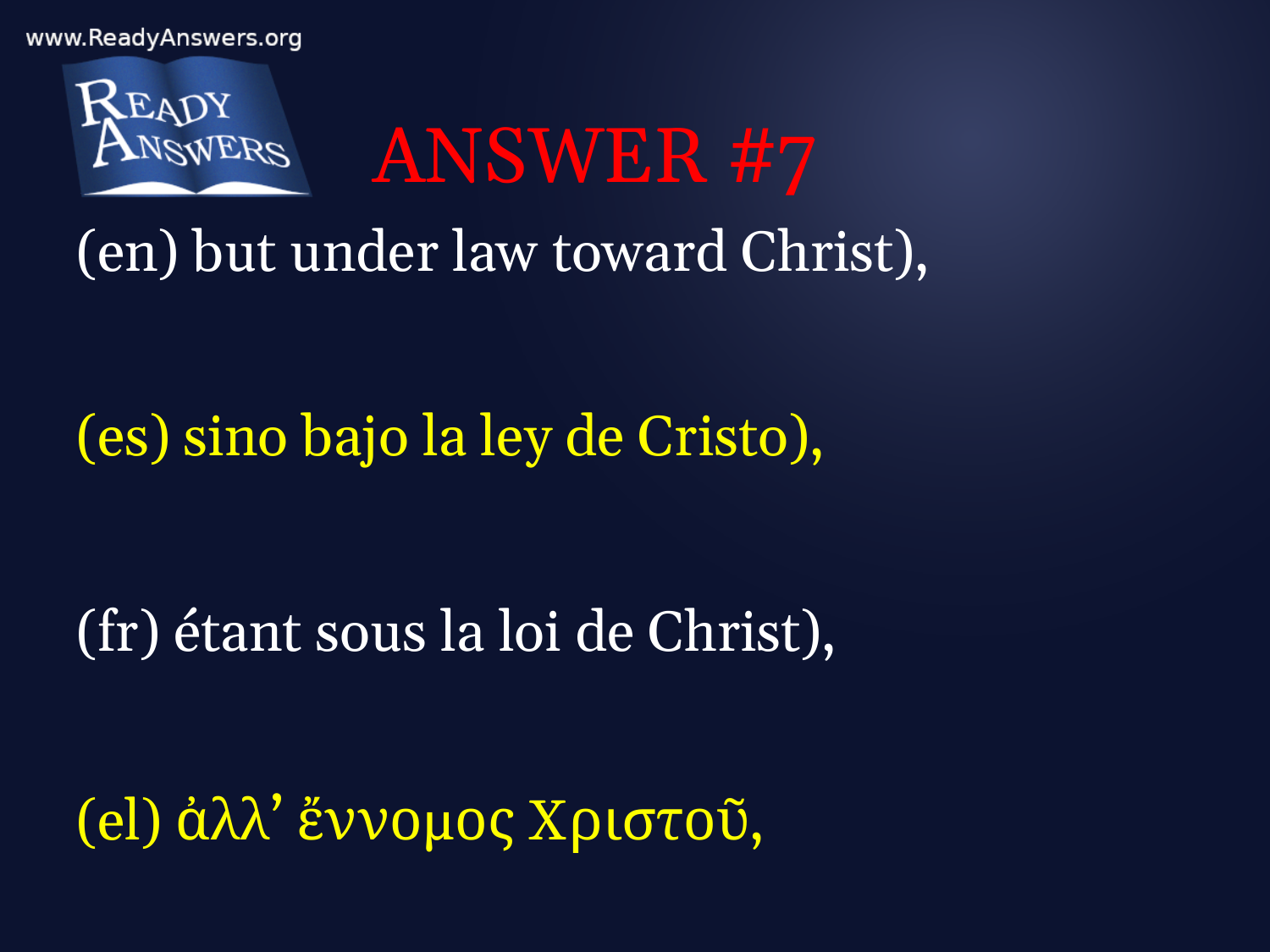

# ANSWER #7
(en) but under law toward Christ),
(es) sino bajo la ley de Cristo),
(fr) étant sous la loi de Christ),
(el) ἀλλ’ ἔννομος Χριστοῦ,